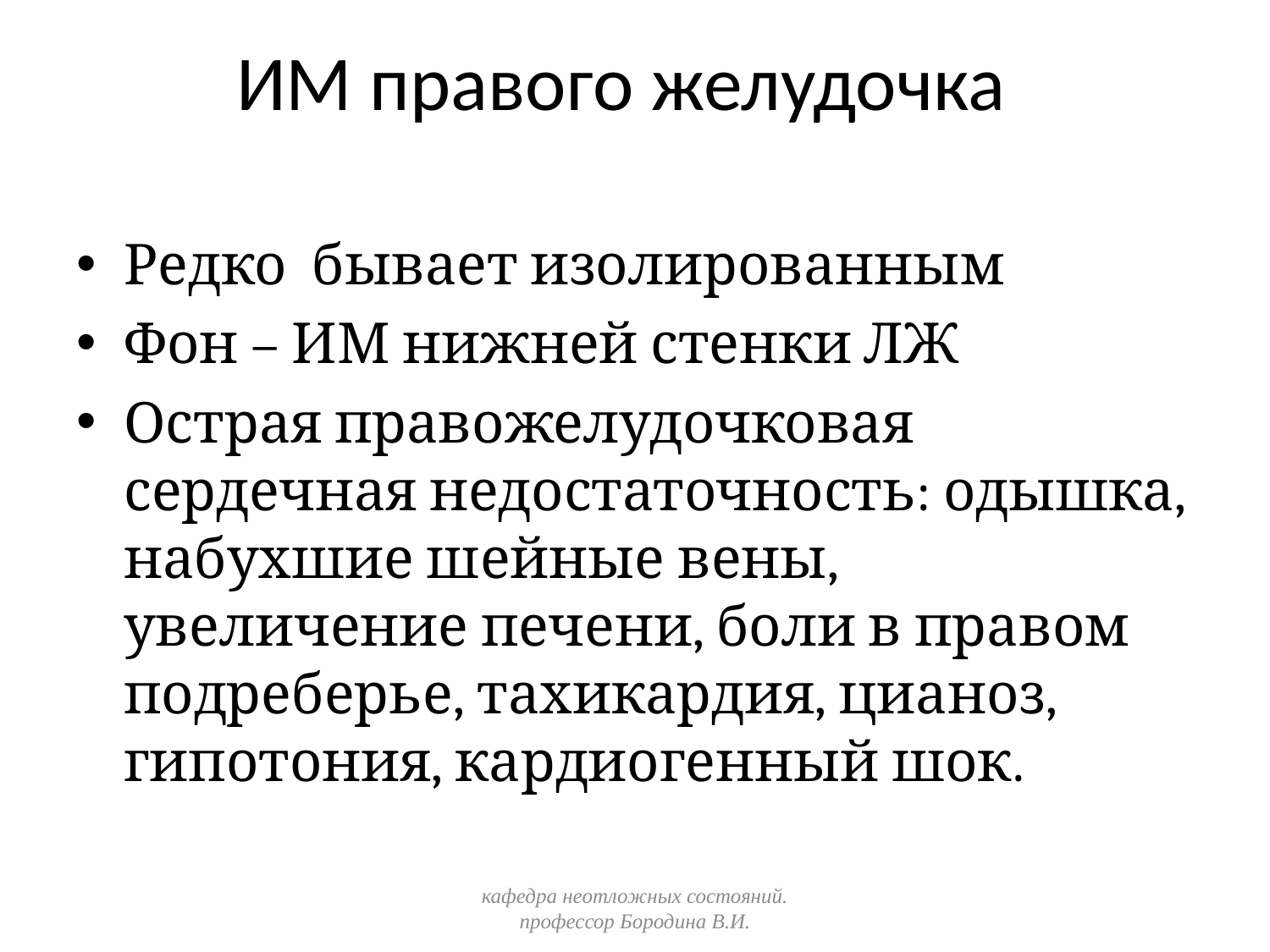

# ИМ правого желудочка
Редко  бывает изолированным
Фон – ИМ нижней стенки ЛЖ
Острая правожелудочковая сердечная недостаточность: одышка, набухшие шейные вены, увеличение печени, боли в правом подреберье, тахикардия, цианоз, гипотония, кардиогенный шок.
кафедра неотложных состояний. профессор Бородина В.И.